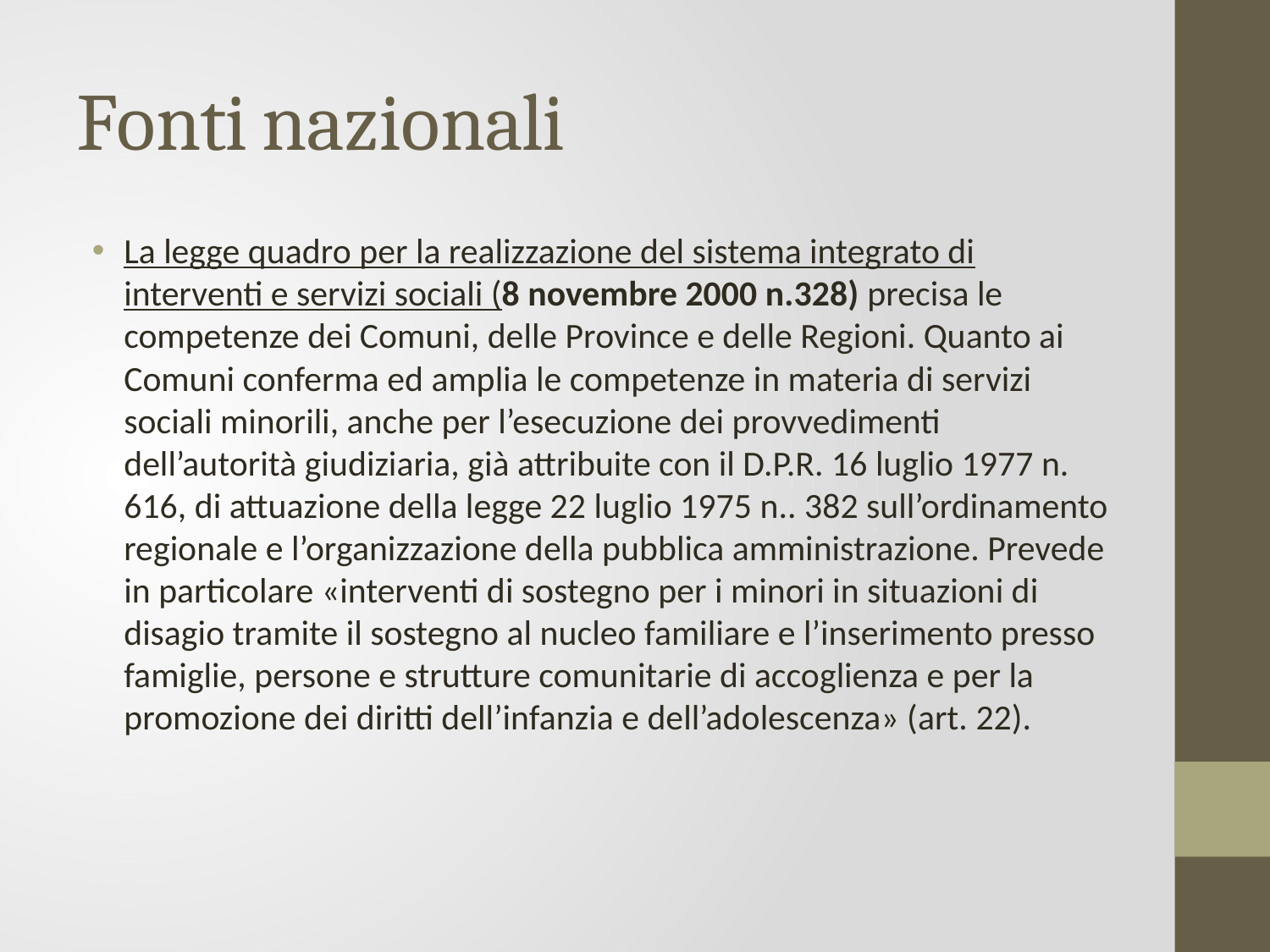

# Fonti nazionali
La legge quadro per la realizzazione del sistema integrato di interventi e servizi sociali (8 novembre 2000 n.328) precisa le competenze dei Comuni, delle Province e delle Regioni. Quanto ai Comuni conferma ed amplia le competenze in materia di servizi sociali minorili, anche per l’esecuzione dei provvedimenti dell’autorità giudiziaria, già attribuite con il D.P.R. 16 luglio 1977 n. 616, di attuazione della legge 22 luglio 1975 n.. 382 sull’ordinamento regionale e l’organizzazione della pubblica amministrazione. Prevede in particolare «interventi di sostegno per i minori in situazioni di disagio tramite il sostegno al nucleo familiare e l’inserimento presso famiglie, persone e strutture comunitarie di accoglienza e per la promozione dei diritti dell’infanzia e dell’adolescenza» (art. 22).